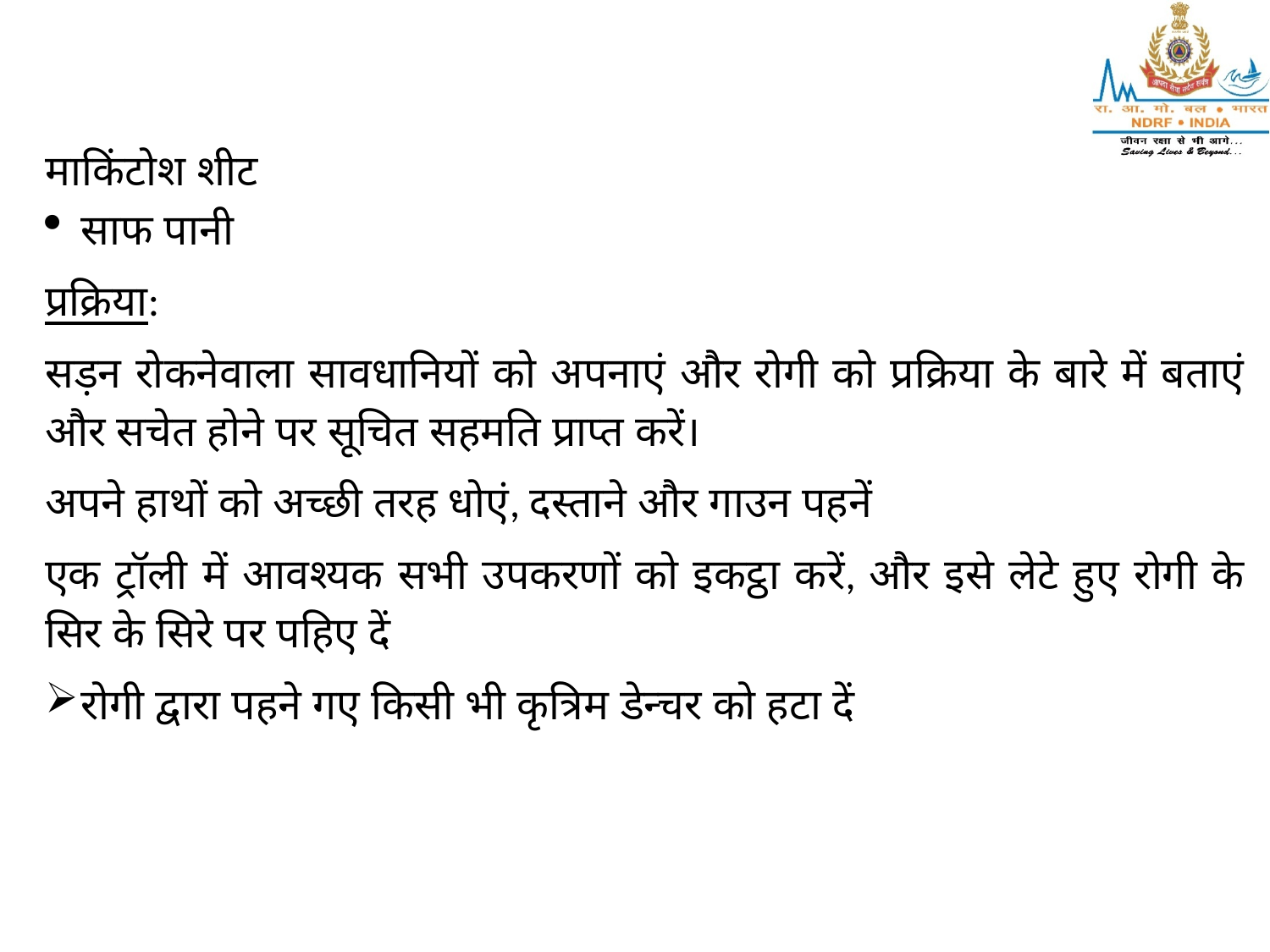

माकिंटोश शीट
साफ पानी
प्रक्रिया:
सड़न रोकनेवाला सावधानियों को अपनाएं और रोगी को प्रक्रिया के बारे में बताएं और सचेत होने पर सूचित सहमति प्राप्त करें।
अपने हाथों को अच्छी तरह धोएं, दस्ताने और गाउन पहनें
एक ट्रॉली में आवश्यक सभी उपकरणों को इकट्ठा करें, और इसे लेटे हुए रोगी के सिर के सिरे पर पहिए दें
रोगी द्वारा पहने गए किसी भी कृत्रिम डेन्चर को हटा दें